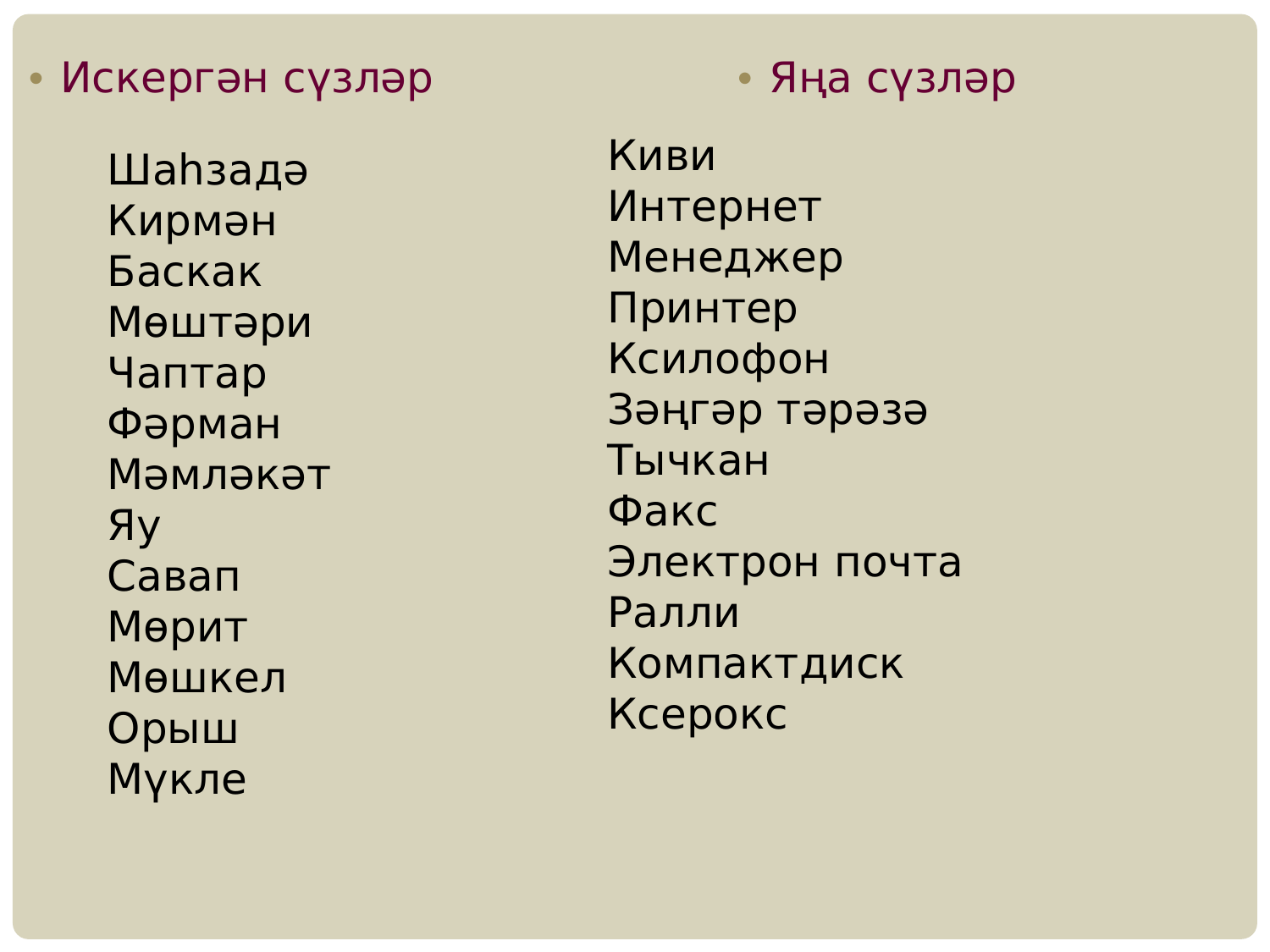

Искергән сүзләр
Яңа сүзләр
Киви
Интернет
Менеджер
Принтер
Ксилофон
Зәңгәр тәрәзә
Тычкан
Факс
Электрон почта
Ралли
Компактдиск
Ксерокс
Шаһзадә
Кирмән
Баскак
Мөштәри
Чаптар
Фәрман
Мәмләкәт
Яу
Савап
Мөрит
Мөшкел
Орыш
Мүкле